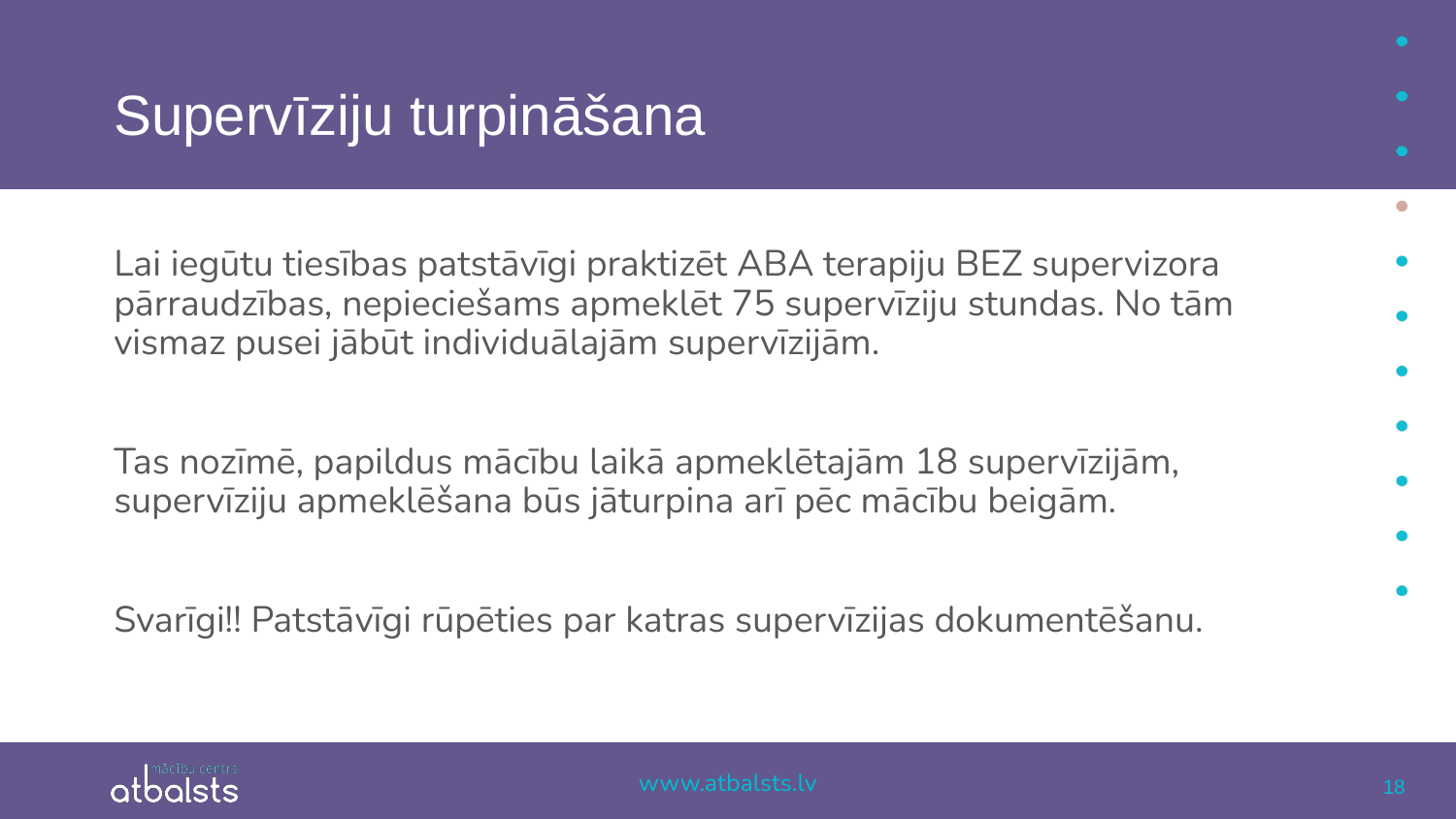

# Supervīziju turpināšana
Lai iegūtu tiesības patstāvīgi praktizēt ABA terapiju BEZ supervizora pārraudzības, nepieciešams apmeklēt 75 supervīziju stundas. No tām vismaz pusei jābūt individuālajām supervīzijām.

Tas nozīmē, papildus mācību laikā apmeklētajām 18 supervīzijām, supervīziju apmeklēšana būs jāturpina arī pēc mācību beigām.

Svarīgi!! Patstāvīgi rūpēties par katras supervīzijas dokumentēšanu.
18